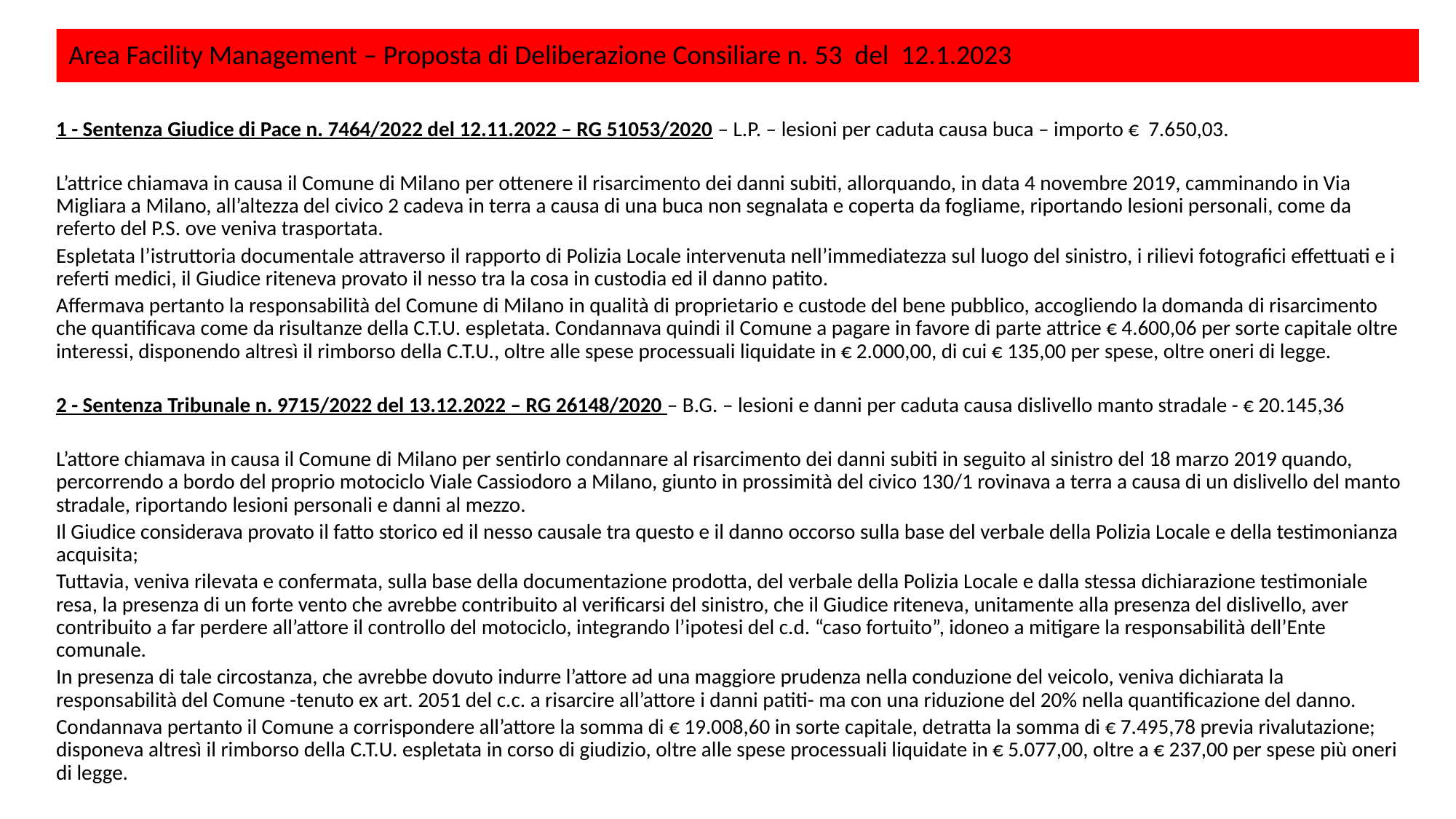

# Area Facility Management – Proposta di Deliberazione Consiliare n. 53  del  12.1.2023

1 - Sentenza Giudice di Pace n. 7464/2022 del 12.11.2022 – RG 51053/2020 – L.P. – lesioni per caduta causa buca – importo €  7.650,03.

L’attrice chiamava in causa il Comune di Milano per ottenere il risarcimento dei danni subiti, allorquando, in data 4 novembre 2019, camminando in Via Migliara a Milano, all’altezza del civico 2 cadeva in terra a causa di una buca non segnalata e coperta da fogliame, riportando lesioni personali, come da referto del P.S. ove veniva trasportata.
Espletata l’istruttoria documentale attraverso il rapporto di Polizia Locale intervenuta nell’immediatezza sul luogo del sinistro, i rilievi fotografici effettuati e i referti medici, il Giudice riteneva provato il nesso tra la cosa in custodia ed il danno patito.
Affermava pertanto la responsabilità del Comune di Milano in qualità di proprietario e custode del bene pubblico, accogliendo la domanda di risarcimento che quantificava come da risultanze della C.T.U. espletata. Condannava quindi il Comune a pagare in favore di parte attrice € 4.600,06 per sorte capitale oltre interessi, disponendo altresì il rimborso della C.T.U., oltre alle spese processuali liquidate in € 2.000,00, di cui € 135,00 per spese, oltre oneri di legge.

2 - Sentenza Tribunale n. 9715/2022 del 13.12.2022 – RG 26148/2020 – B.G. – lesioni e danni per caduta causa dislivello manto stradale - € 20.145,36

L’attore chiamava in causa il Comune di Milano per sentirlo condannare al risarcimento dei danni subiti in seguito al sinistro del 18 marzo 2019 quando, percorrendo a bordo del proprio motociclo Viale Cassiodoro a Milano, giunto in prossimità del civico 130/1 rovinava a terra a causa di un dislivello del manto stradale, riportando lesioni personali e danni al mezzo.
Il Giudice considerava provato il fatto storico ed il nesso causale tra questo e il danno occorso sulla base del verbale della Polizia Locale e della testimonianza acquisita;
Tuttavia, veniva rilevata e confermata, sulla base della documentazione prodotta, del verbale della Polizia Locale e dalla stessa dichiarazione testimoniale resa, la presenza di un forte vento che avrebbe contribuito al verificarsi del sinistro, che il Giudice riteneva, unitamente alla presenza del dislivello, aver contribuito a far perdere all’attore il controllo del motociclo, integrando l’ipotesi del c.d. “caso fortuito”, idoneo a mitigare la responsabilità dell’Ente comunale.
In presenza di tale circostanza, che avrebbe dovuto indurre l’attore ad una maggiore prudenza nella conduzione del veicolo, veniva dichiarata la responsabilità del Comune -tenuto ex art. 2051 del c.c. a risarcire all’attore i danni patiti- ma con una riduzione del 20% nella quantificazione del danno.
Condannava pertanto il Comune a corrispondere all’attore la somma di € 19.008,60 in sorte capitale, detratta la somma di € 7.495,78 previa rivalutazione; disponeva altresì il rimborso della C.T.U. espletata in corso di giudizio, oltre alle spese processuali liquidate in € 5.077,00, oltre a € 237,00 per spese più oneri di legge.